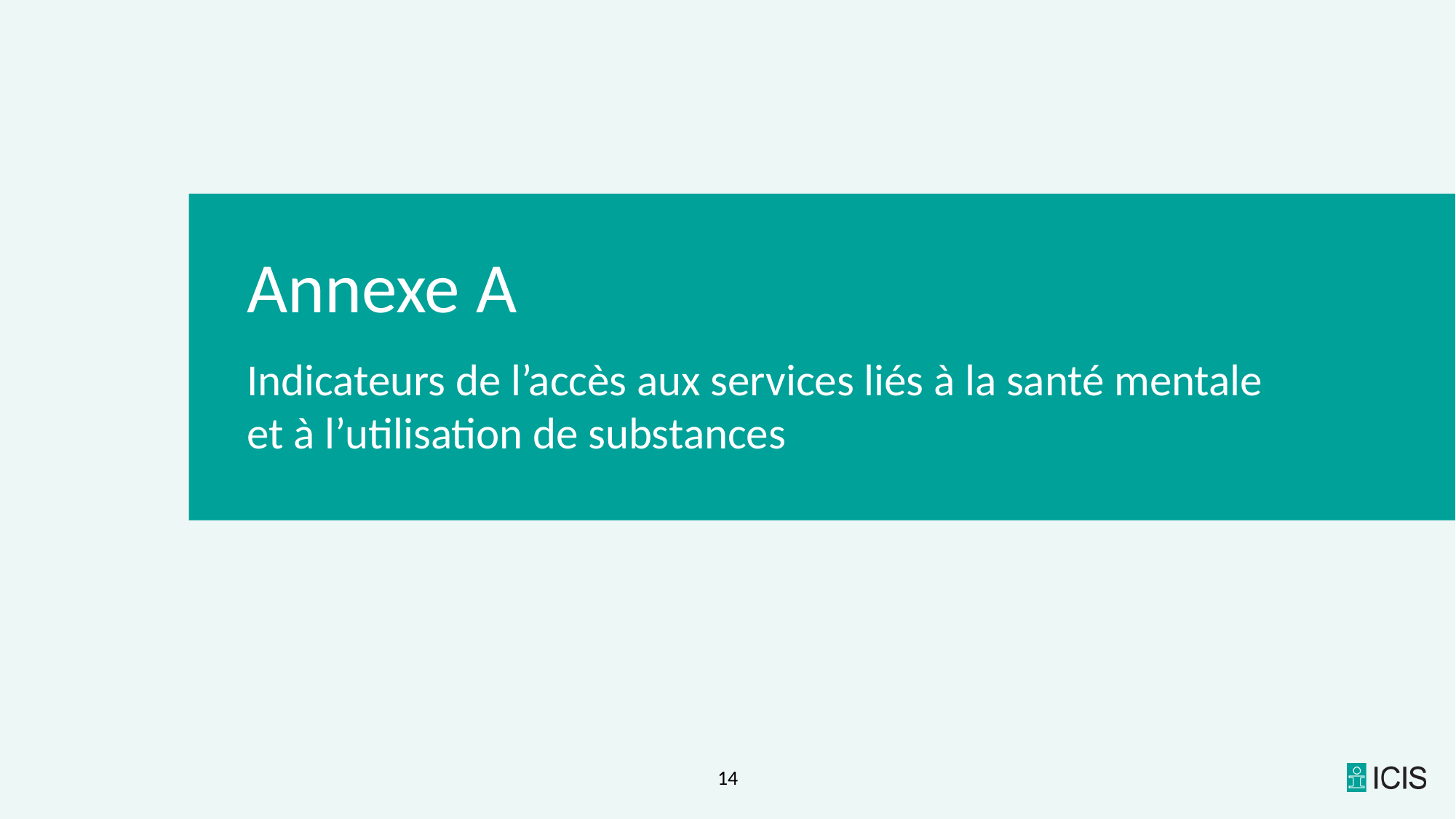

Annexe A
Indicateurs de l’accès aux services liés à la santé mentale
et à l’utilisation de substances